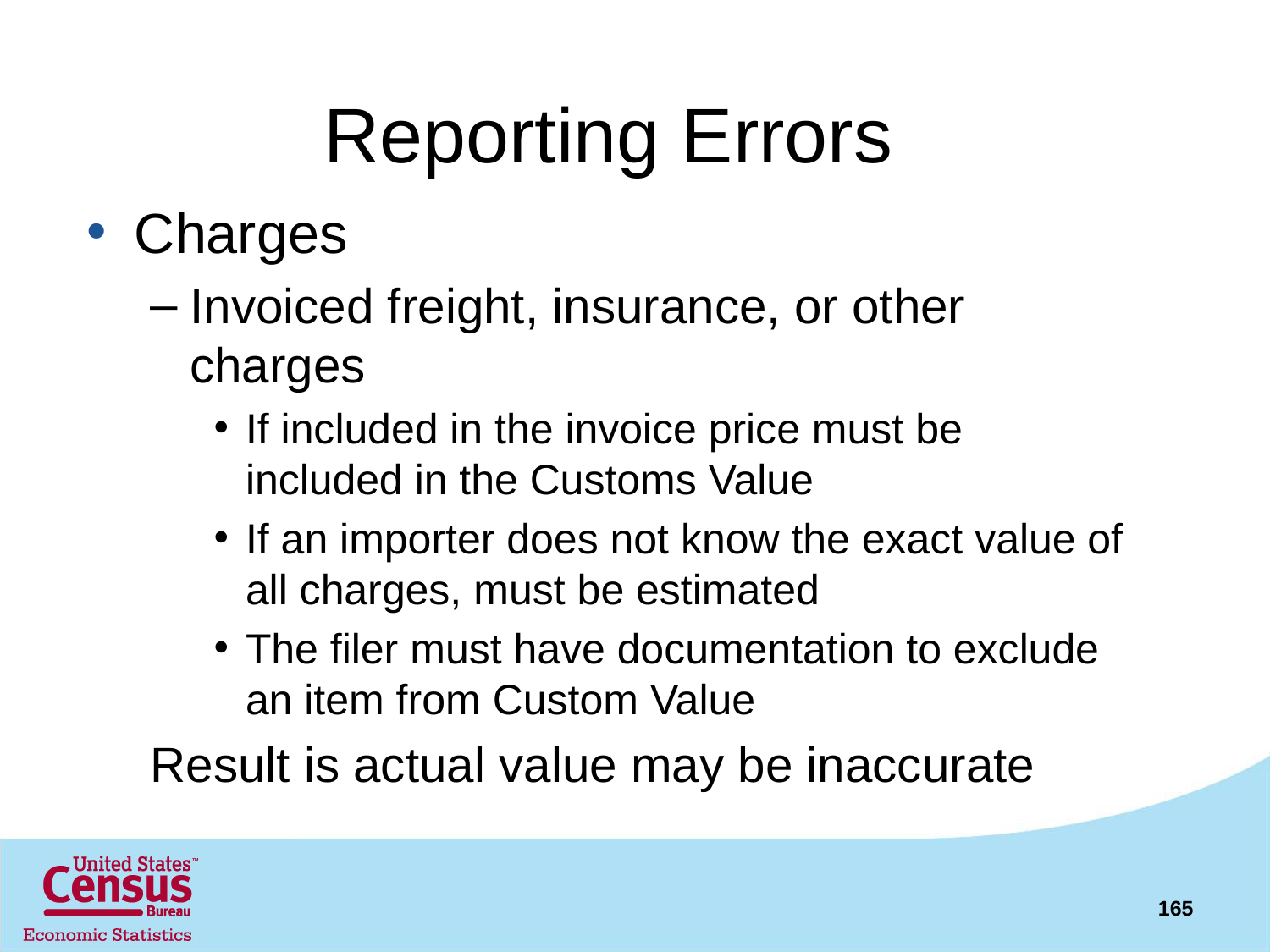

# Reporting Errors
Charges
Invoiced freight, insurance, or other charges
If included in the invoice price must be included in the Customs Value
If an importer does not know the exact value of all charges, must be estimated
The filer must have documentation to exclude an item from Custom Value
Result is actual value may be inaccurate

165